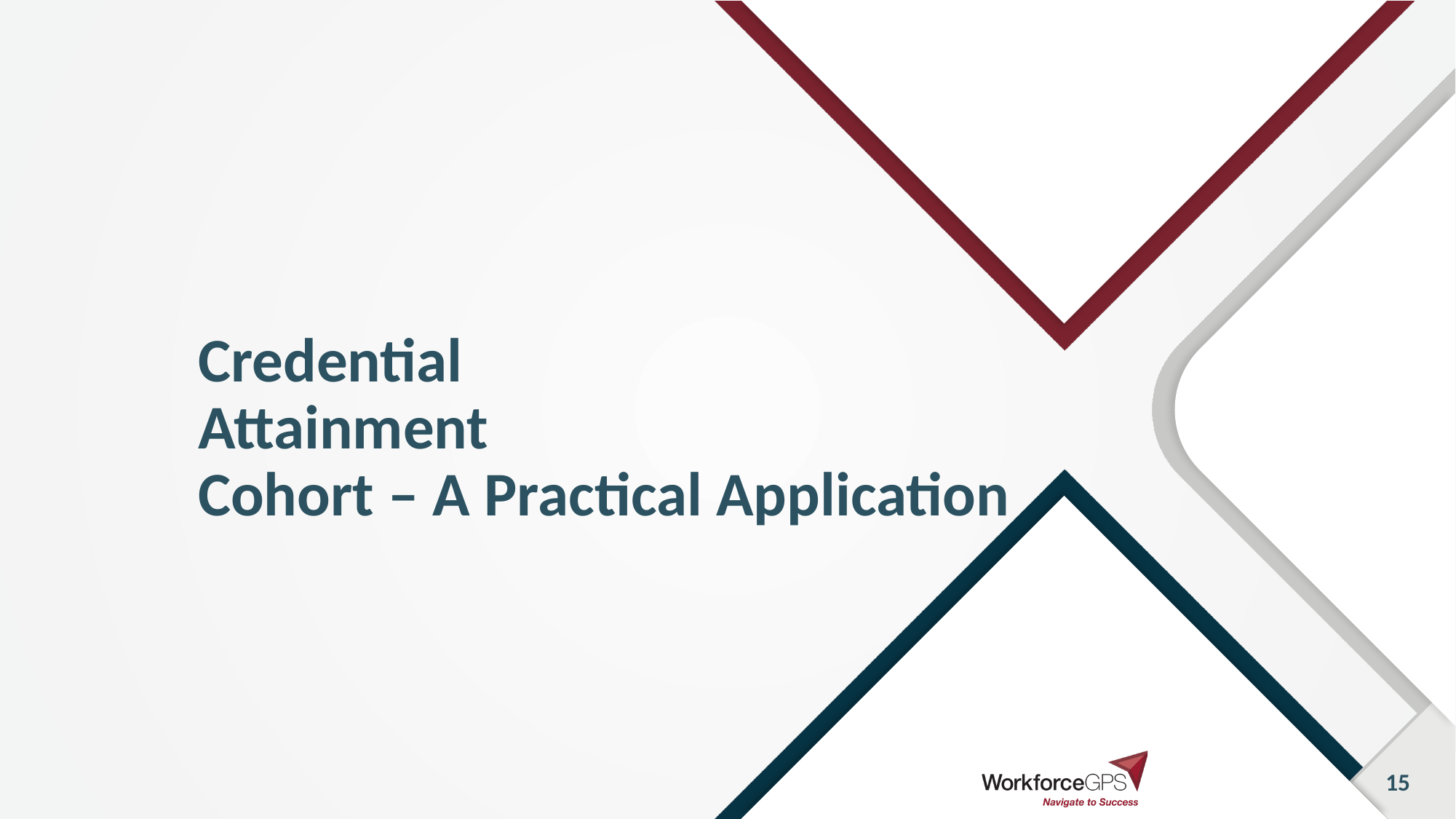

# Credential Attainment Cohort – A Practical Application
15